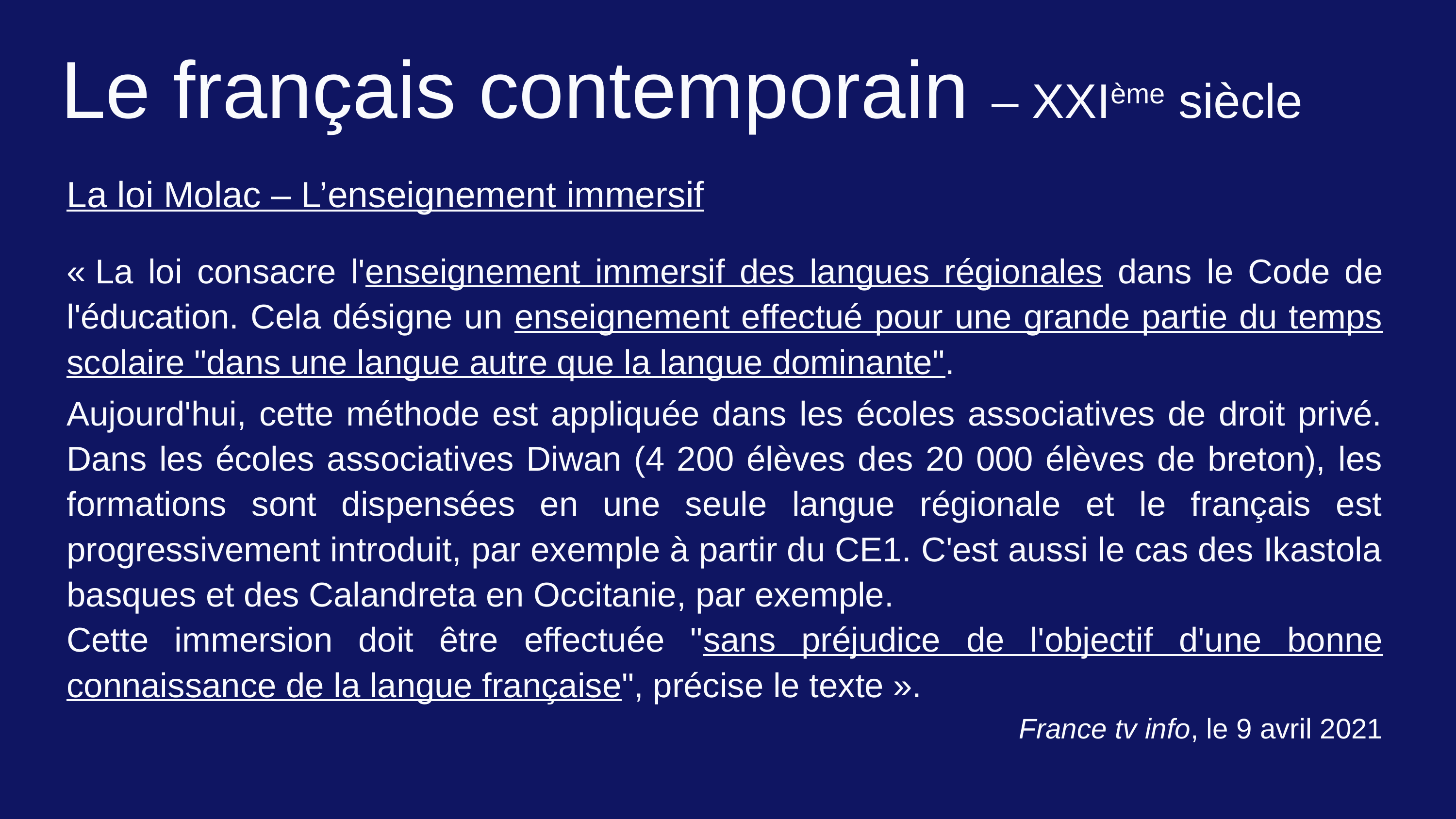

Le français contemporain – XXIème siècle
La loi Molac – L’enseignement immersif
« La loi consacre l'enseignement immersif des langues régionales dans le Code de l'éducation. Cela désigne un enseignement effectué pour une grande partie du temps scolaire "dans une langue autre que la langue dominante".
Aujourd'hui, cette méthode est appliquée dans les écoles associatives de droit privé. Dans les écoles associatives Diwan (4 200 élèves des 20 000 élèves de breton), les formations sont dispensées en une seule langue régionale et le français est progressivement introduit, par exemple à partir du CE1. C'est aussi le cas des Ikastola basques et des Calandreta en Occitanie, par exemple.
Cette immersion doit être effectuée "sans préjudice de l'objectif d'une bonne connaissance de la langue française", précise le texte ».
France tv info, le 9 avril 2021